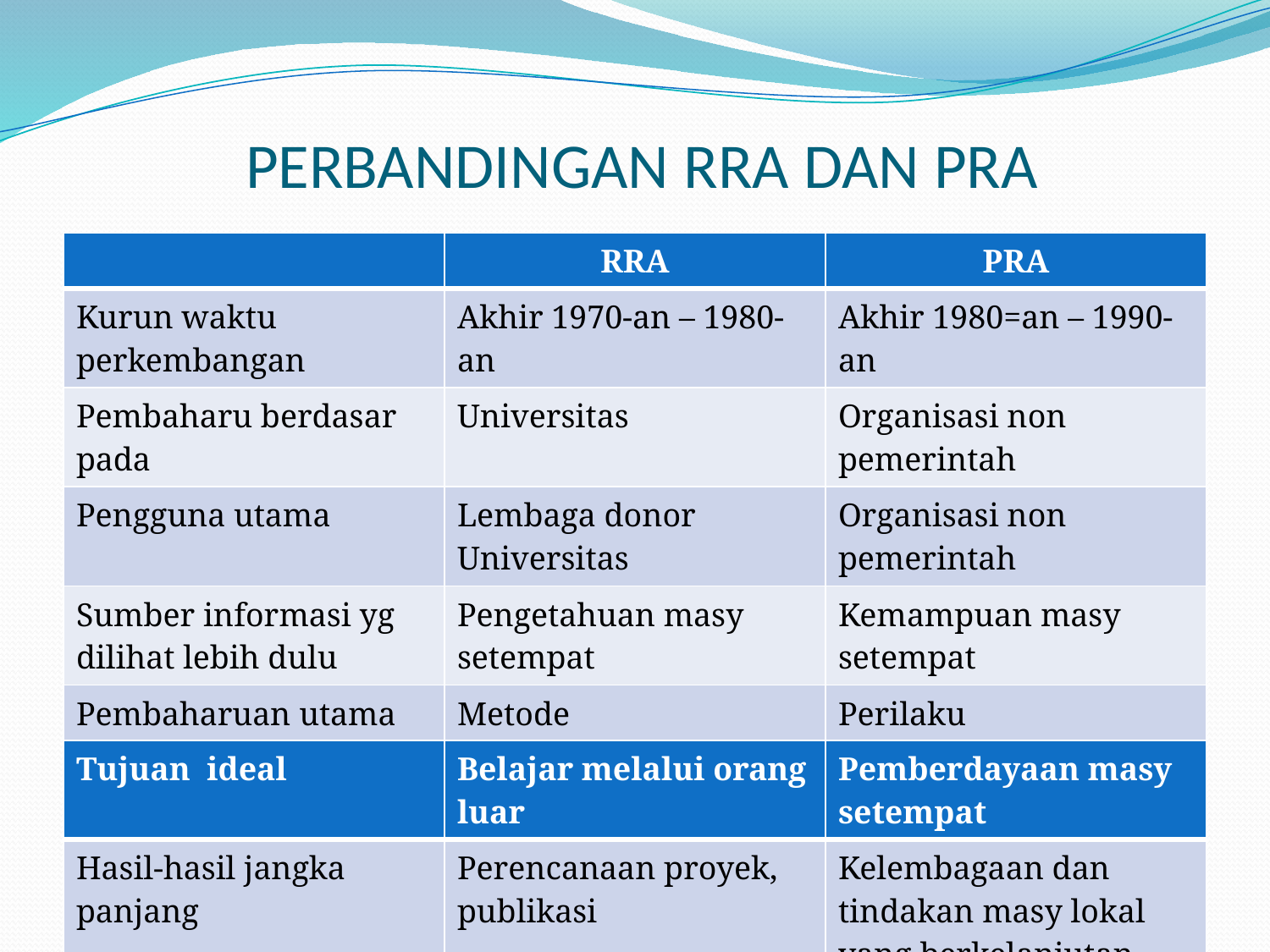

# PERBANDINGAN RRA DAN PRA
|  | RRA | PRA |
| --- | --- | --- |
| Kurun waktu perkembangan | Akhir 1970-an – 1980-an | Akhir 1980=an – 1990-an |
| Pembaharu berdasar pada | Universitas | Organisasi non pemerintah |
| Pengguna utama | Lembaga donor Universitas | Organisasi non pemerintah |
| Sumber informasi yg dilihat lebih dulu | Pengetahuan masy setempat | Kemampuan masy setempat |
| Pembaharuan utama | Metode | Perilaku |
| Paling banyak digunakan | Elicitif -penggalian | Fasilitasi, partisipasi |
| Tujuan ideal | Belajar melalui orang luar | Pemberdayaan masy setempat |
| --- | --- | --- |
| Hasil-hasil jangka panjang | Perencanaan proyek, publikasi | Kelembagaan dan tindakan masy lokal yang berkelanjutan |